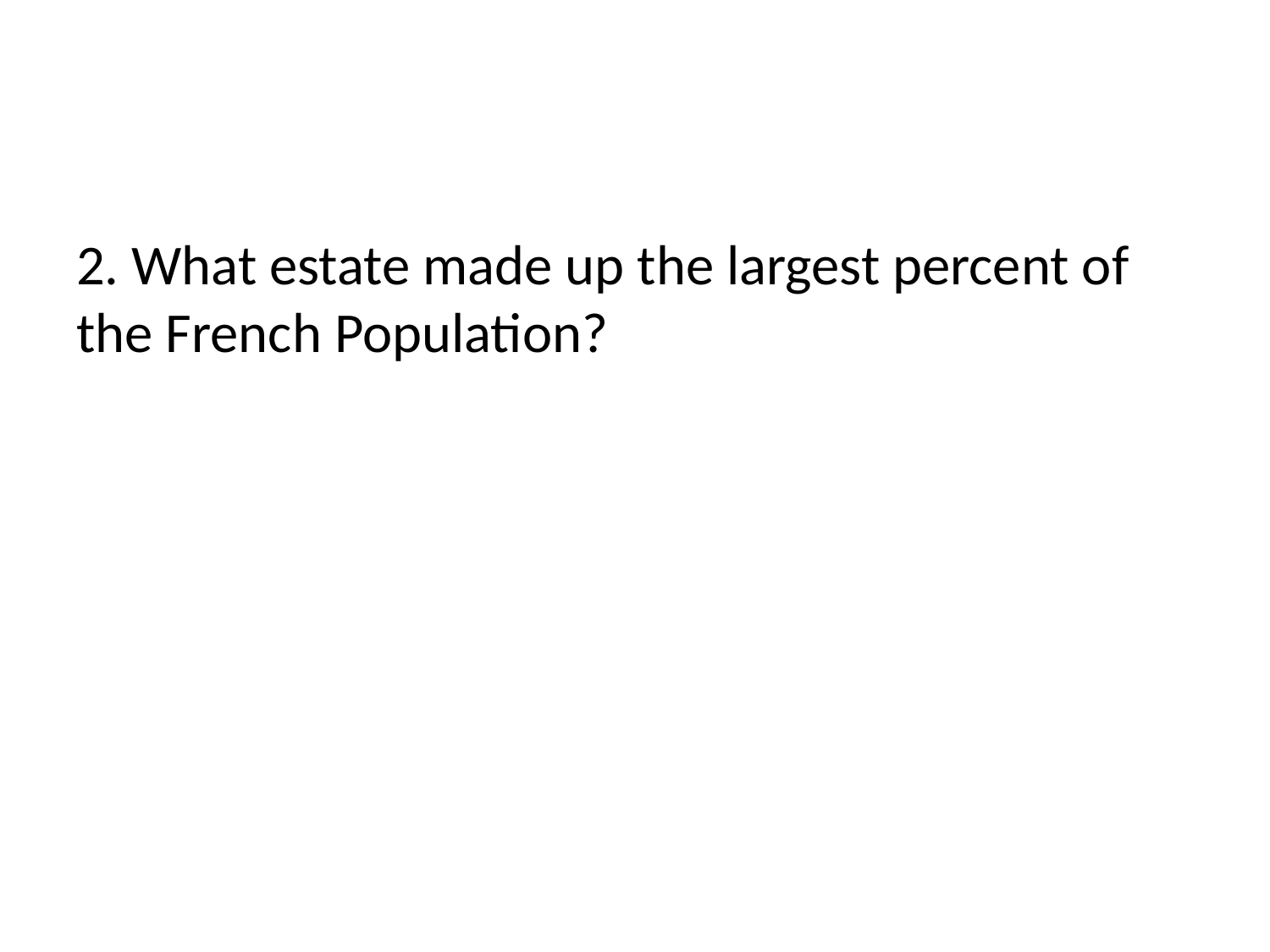

#
2. What estate made up the largest percent of the French Population?